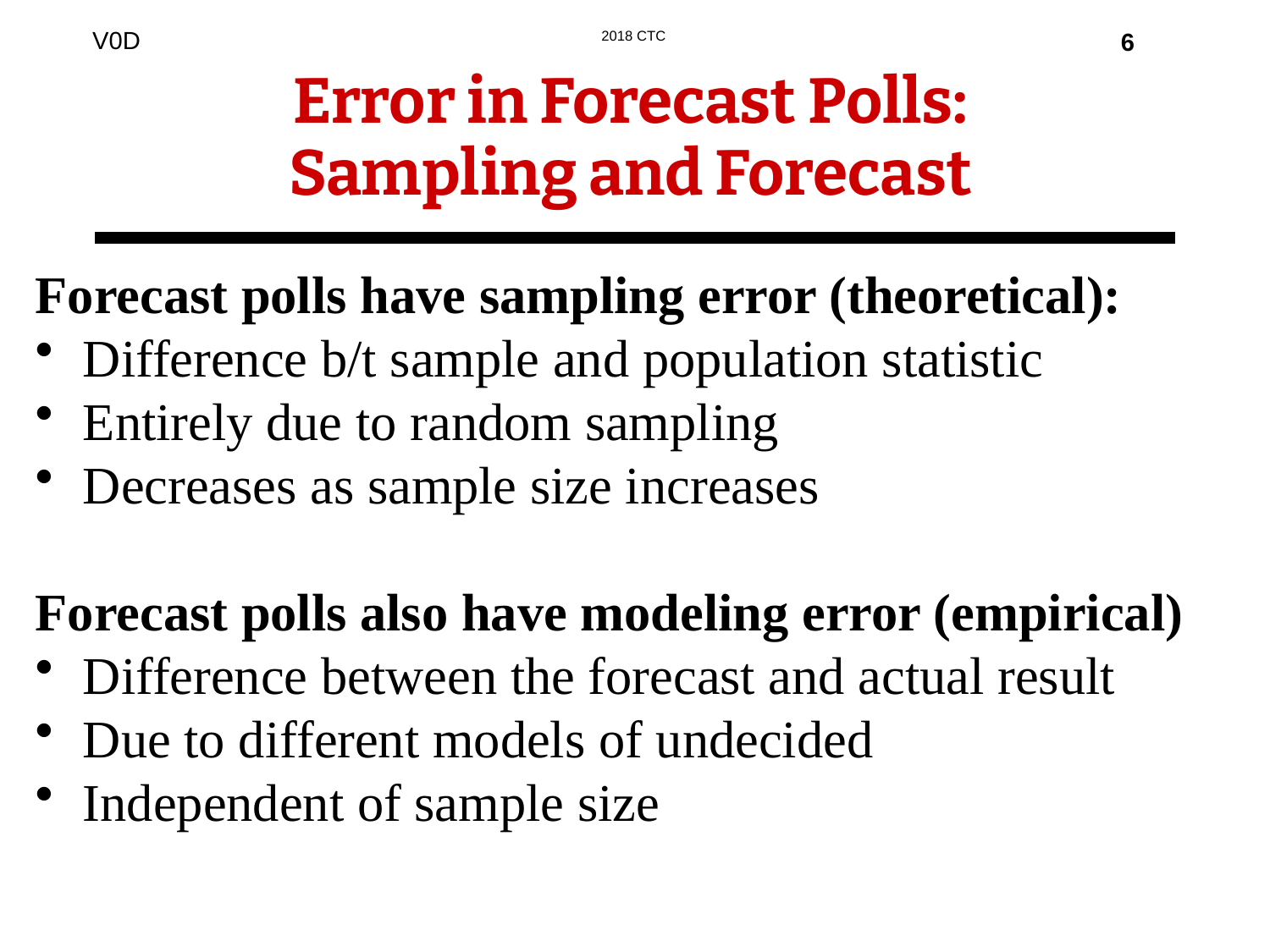

6
# Error in Forecast Polls: Sampling and Forecast
Forecast polls have sampling error (theoretical):
Difference b/t sample and population statistic
Entirely due to random sampling
Decreases as sample size increases

Forecast polls also have modeling error (empirical)
Difference between the forecast and actual result
Due to different models of undecided
Independent of sample size